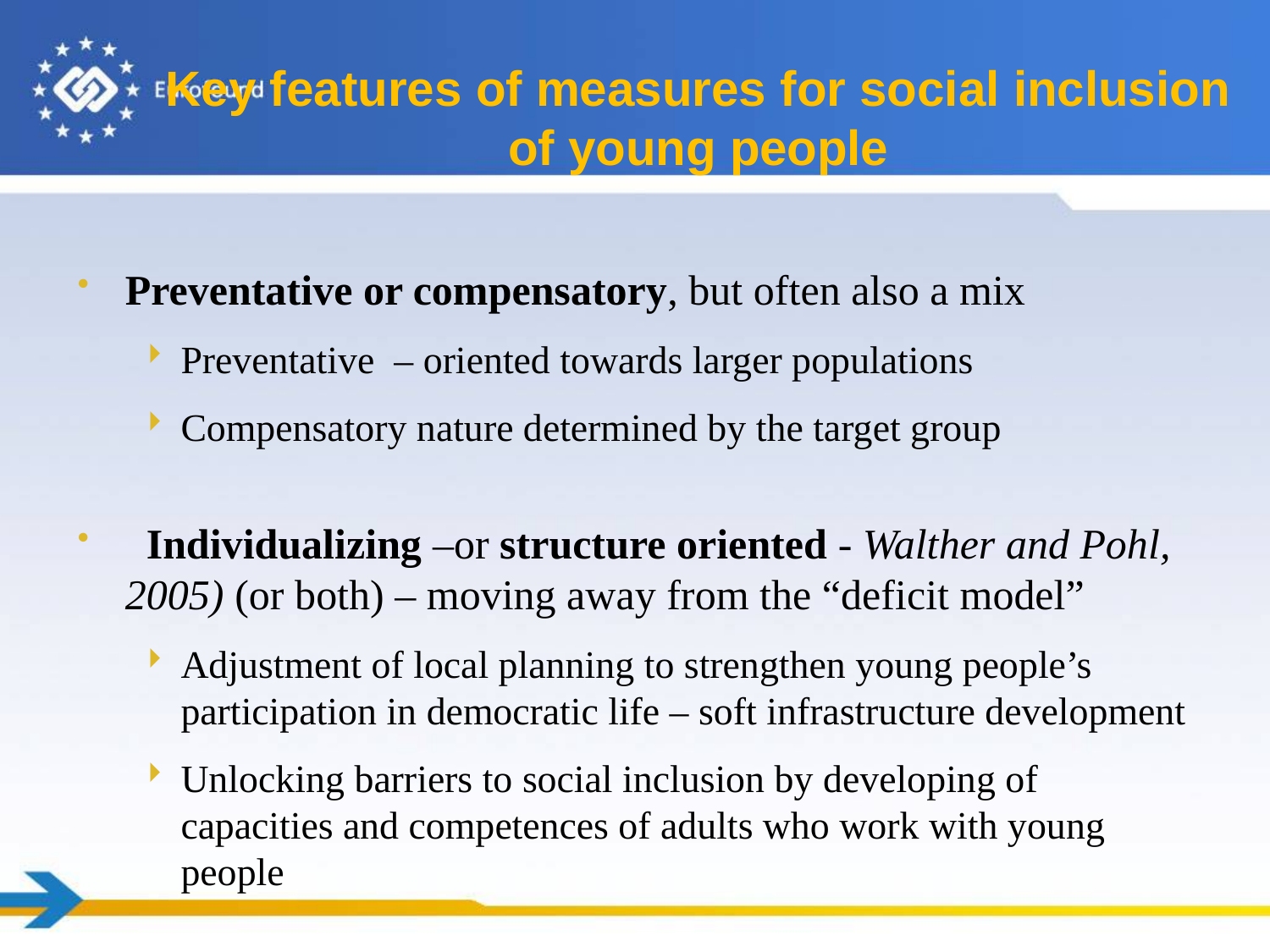

# Key features of measures for social inclusion of young people
Preventative or compensatory, but often also a mix
Preventative  – oriented towards larger populations
Compensatory nature determined by the target group
  Individualizing –or structure oriented - Walther and Pohl, 2005) (or both) – moving away from the “deficit model”
Adjustment of local planning to strengthen young people’s participation in democratic life – soft infrastructure development
Unlocking barriers to social inclusion by developing of capacities and competences of adults who work with young people